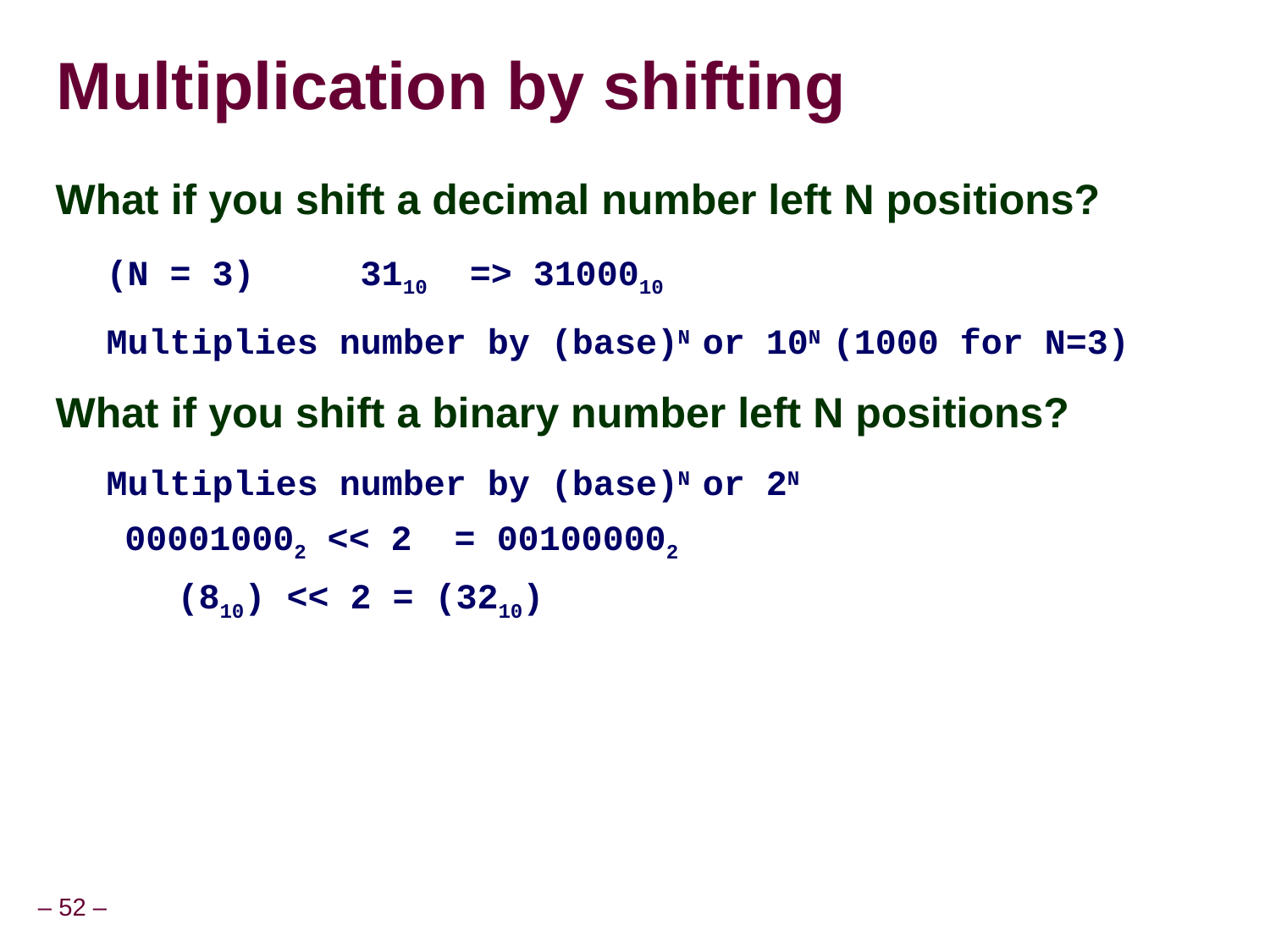

Multiplication by shifting
What if you shift a decimal number left N positions?
	(N = 3)	3110  => 3100010
	Multiplies number by (base)N or 10N (1000 for N=3)
What if you shift a binary number left N positions?
	Multiplies number by (base)N or 2N
000010002 << 2  = 001000002
	 (810) << 2 = (3210)